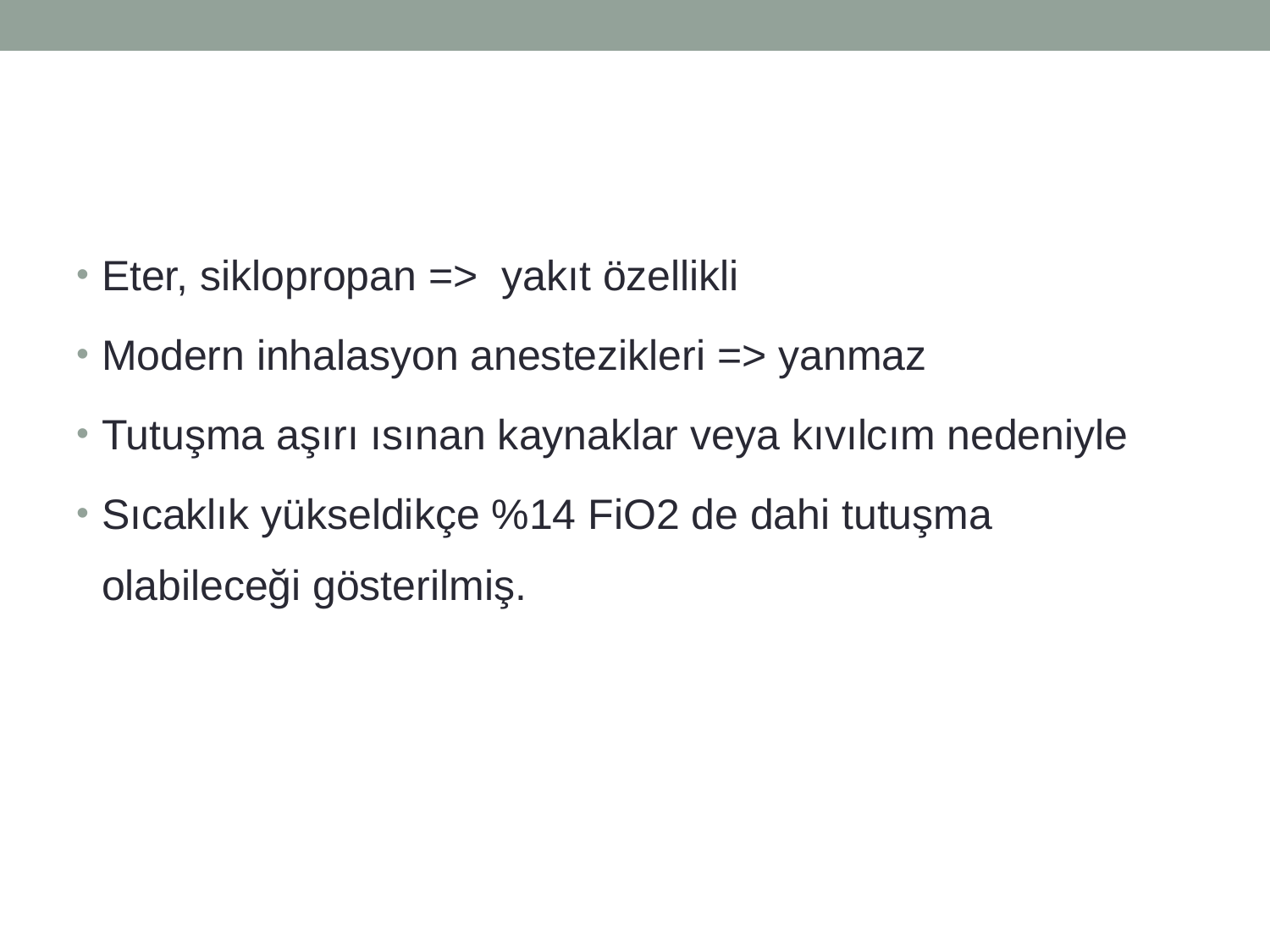

#
Eter, siklopropan =>  yakıt özellikli
Modern inhalasyon anestezikleri => yanmaz
Tutuşma aşırı ısınan kaynaklar veya kıvılcım nedeniyle
Sıcaklık yükseldikçe %14 FiO2 de dahi tutuşma olabileceği gösterilmiş.